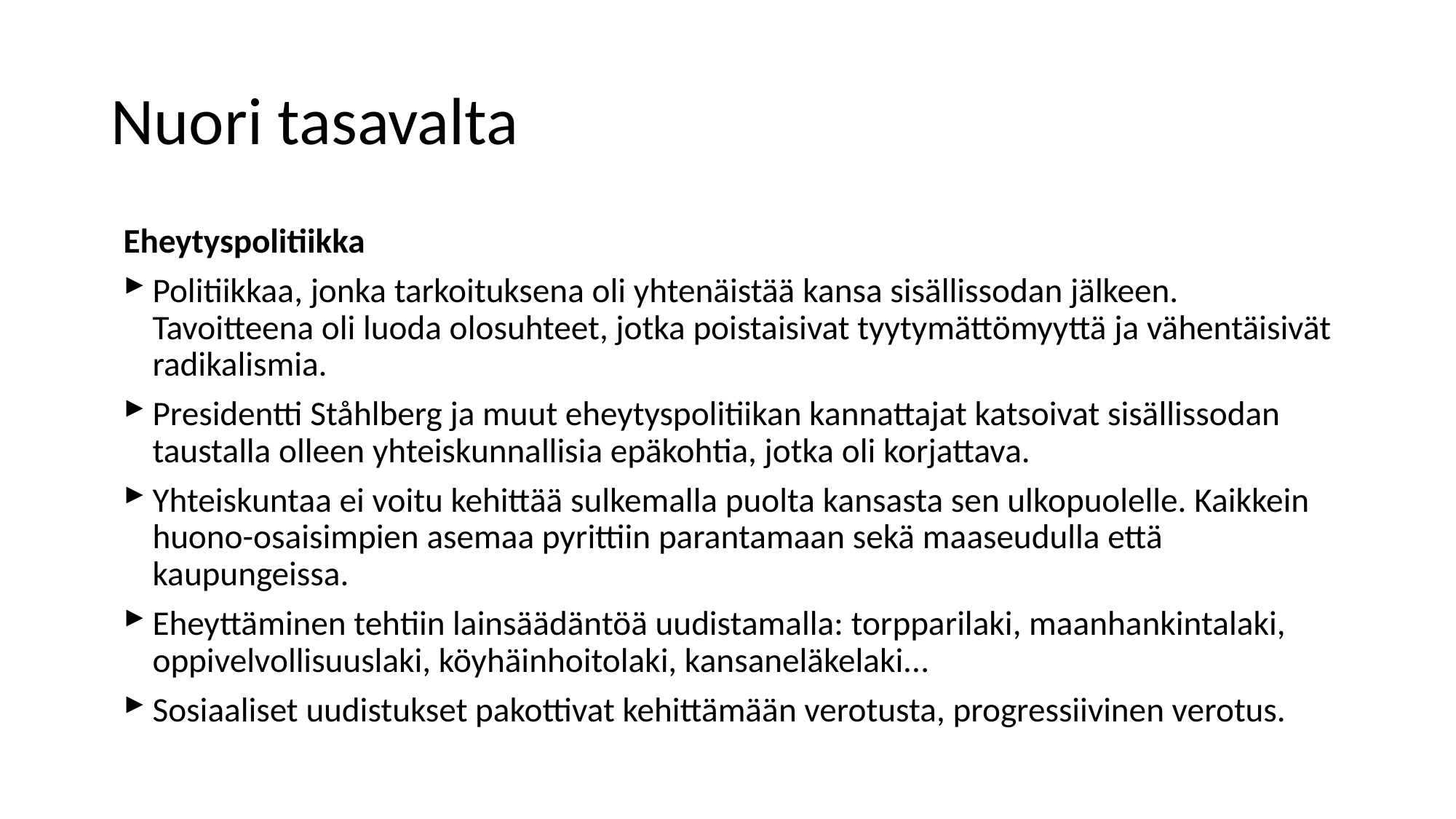

# Nuori tasavalta
Eheytyspolitiikka
Politiikkaa, jonka tarkoituksena oli yhtenäistää kansa sisällissodan jälkeen. Tavoitteena oli luoda olosuhteet, jotka poistaisivat tyytymättömyyttä ja vähentäisivät radikalismia.
Presidentti Ståhlberg ja muut eheytyspolitiikan kannattajat katsoivat sisällissodan taustalla olleen yhteiskunnallisia epäkohtia, jotka oli korjattava.
Yhteiskuntaa ei voitu kehittää sulkemalla puolta kansasta sen ulkopuolelle. Kaikkein huono-osaisimpien asemaa pyrittiin parantamaan sekä maaseudulla että kaupungeissa.
Eheyttäminen tehtiin lainsäädäntöä uudistamalla: torpparilaki, maanhankintalaki, oppivelvollisuuslaki, köyhäinhoitolaki, kansaneläkelaki...
Sosiaaliset uudistukset pakottivat kehittämään verotusta, progressiivinen verotus.